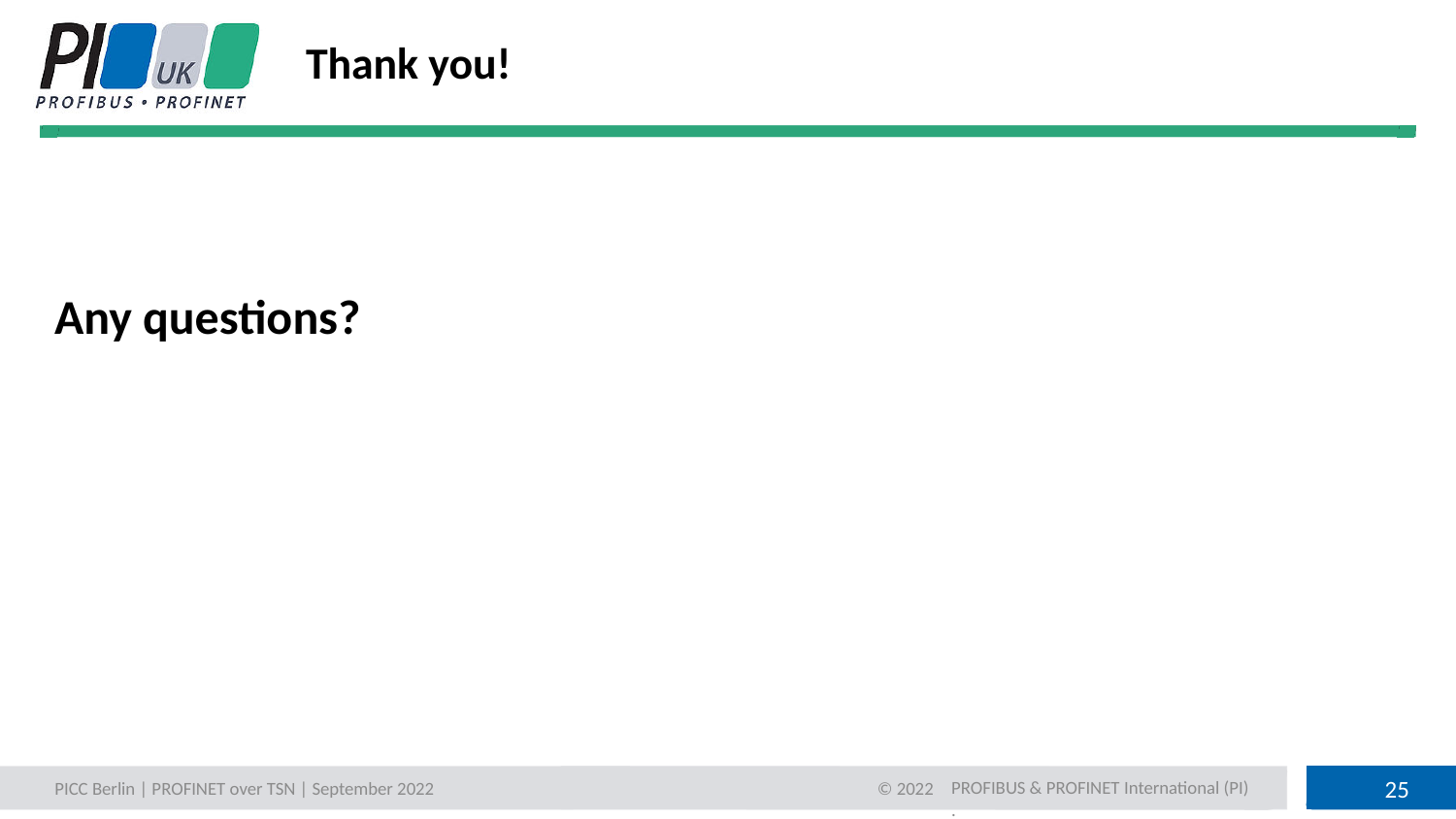

# Thank you!
Any questions?
PICC Berlin | PROFINET over TSN | September 2022
© 2022